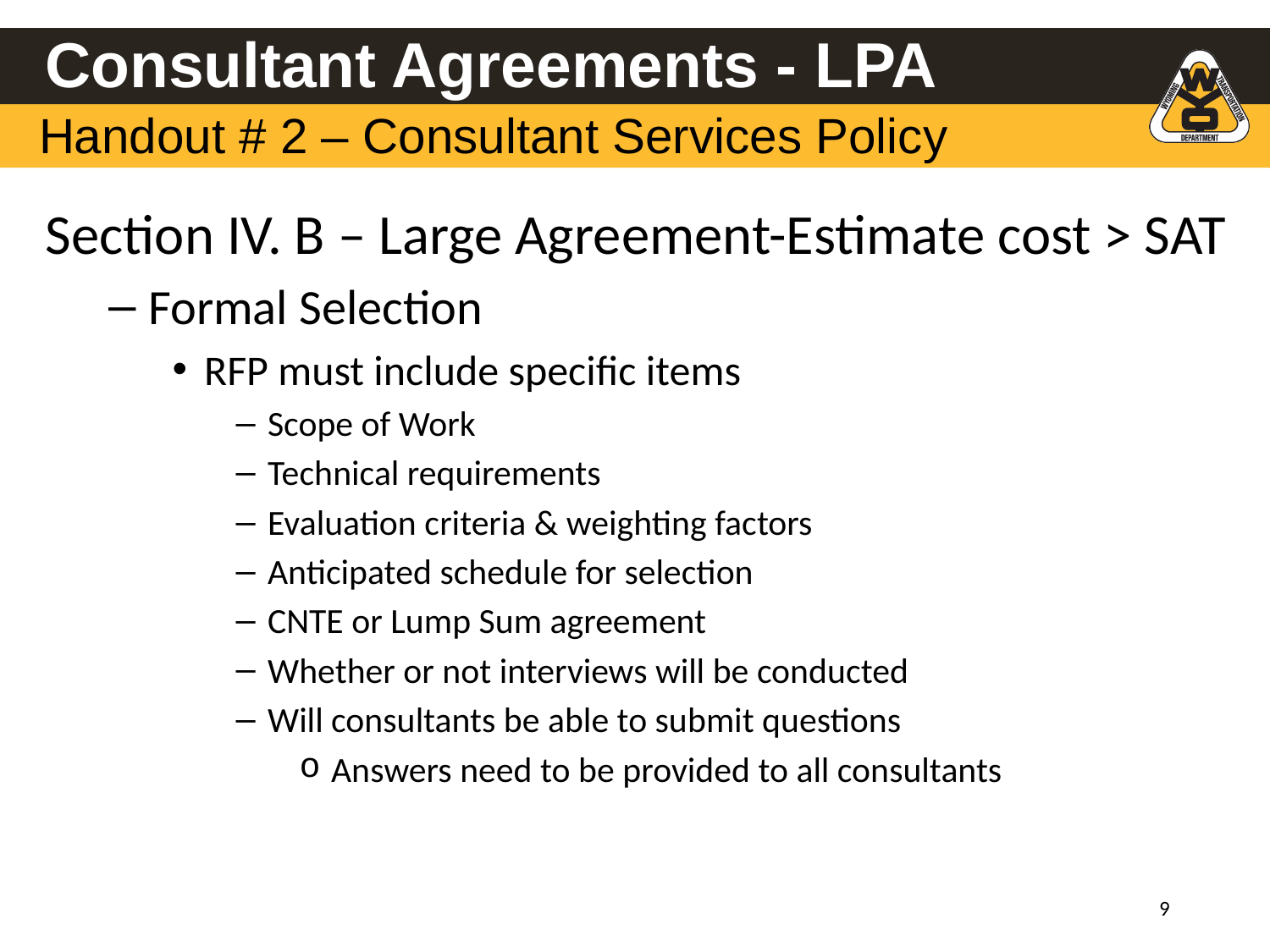

# Consultant Agreements - LPA
Handout # 2 – Consultant Services Policy

Section IV. B – Large Agreement-Estimate cost > SAT
Formal Selection
RFP must include specific items
Scope of Work
Technical requirements
Evaluation criteria & weighting factors
Anticipated schedule for selection
CNTE or Lump Sum agreement
Whether or not interviews will be conducted
Will consultants be able to submit questions
Answers need to be provided to all consultants
9